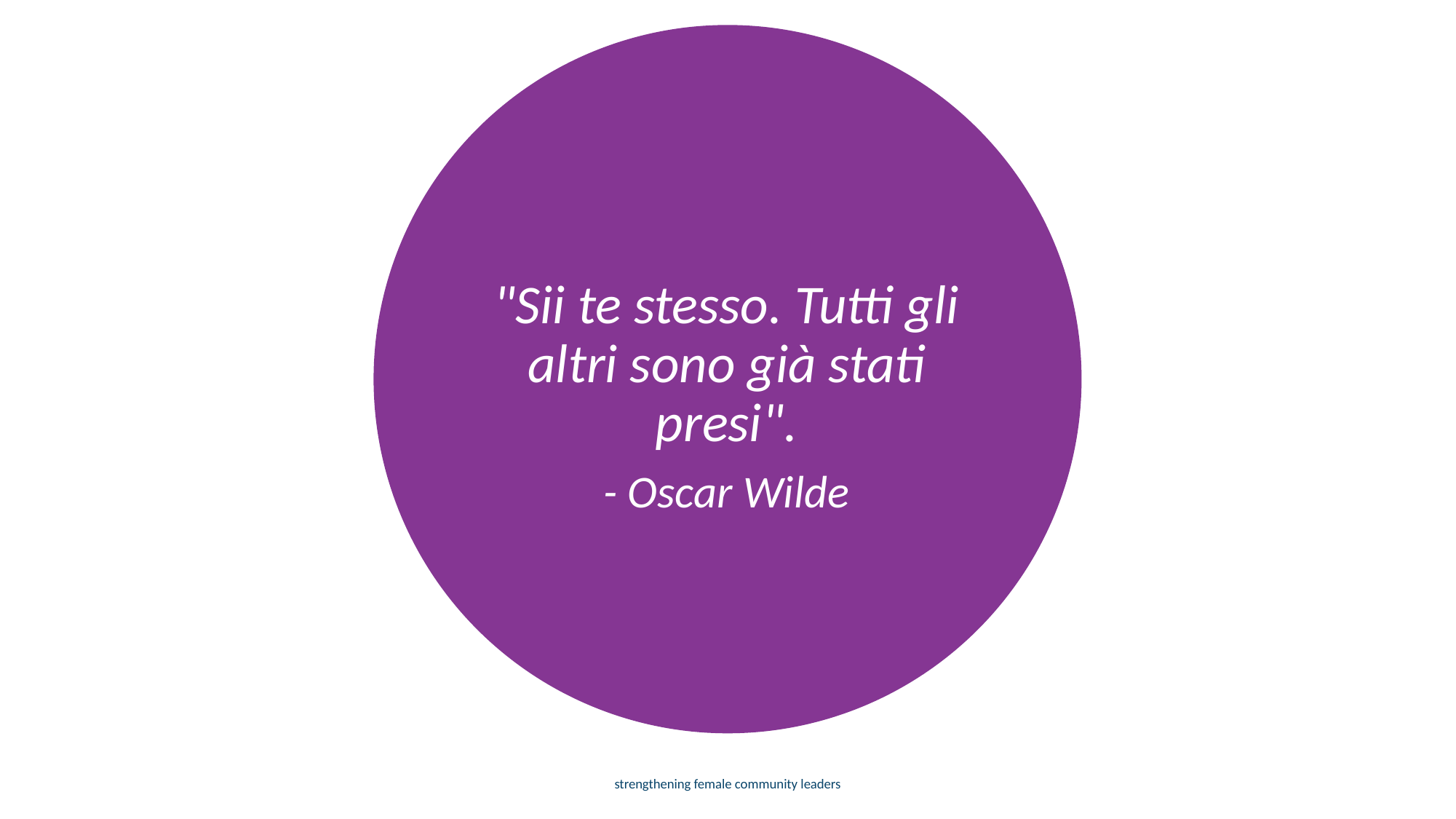

"Sii te stesso. Tutti gli altri sono già stati presi".
- Oscar Wilde